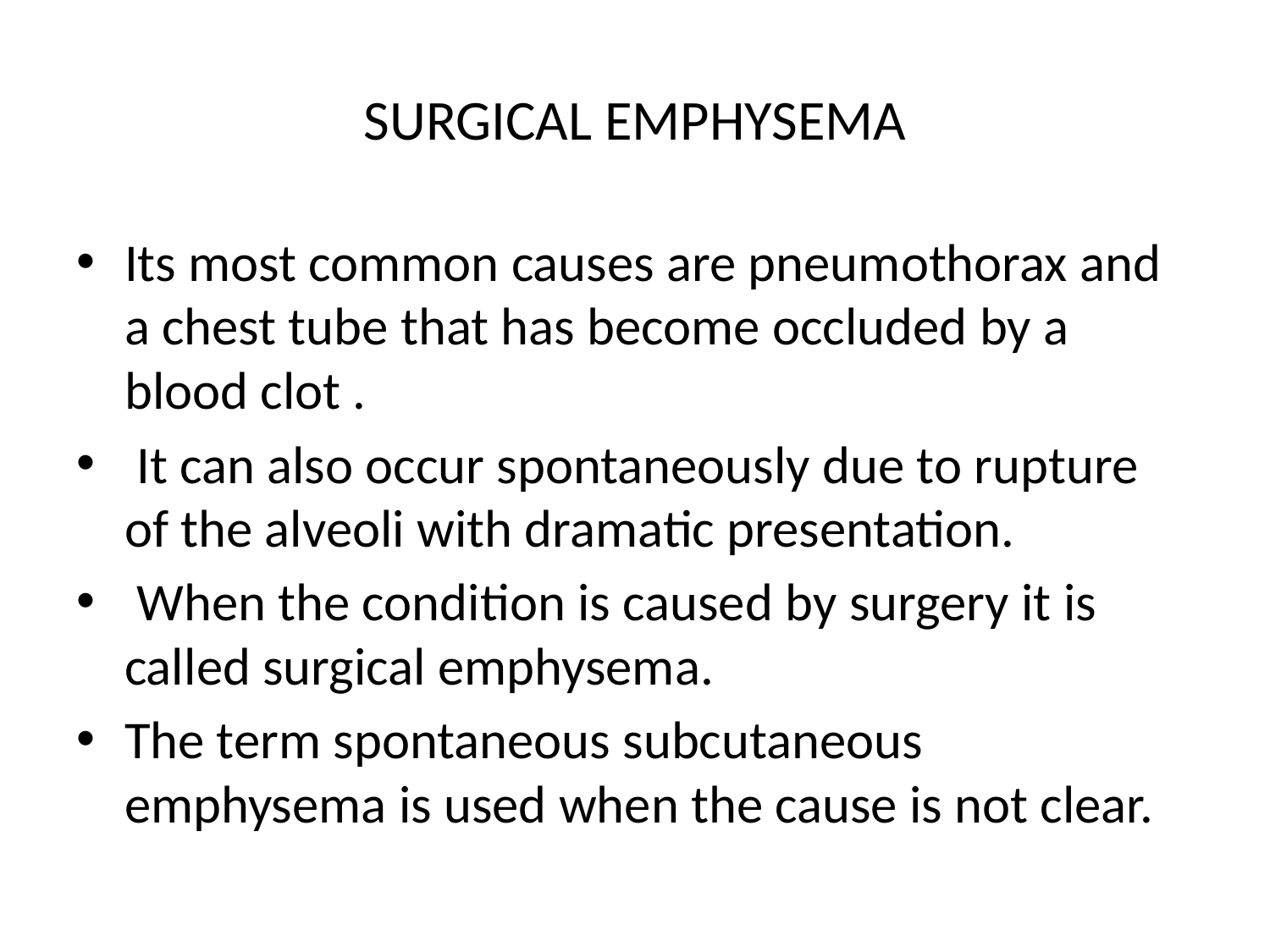

# SURGICAL EMPHYSEMA
Its most common causes are pneumothorax and a chest tube that has become occluded by a blood clot .
 It can also occur spontaneously due to rupture of the alveoli with dramatic presentation.
 When the condition is caused by surgery it is called surgical emphysema.
The term spontaneous subcutaneous emphysema is used when the cause is not clear.